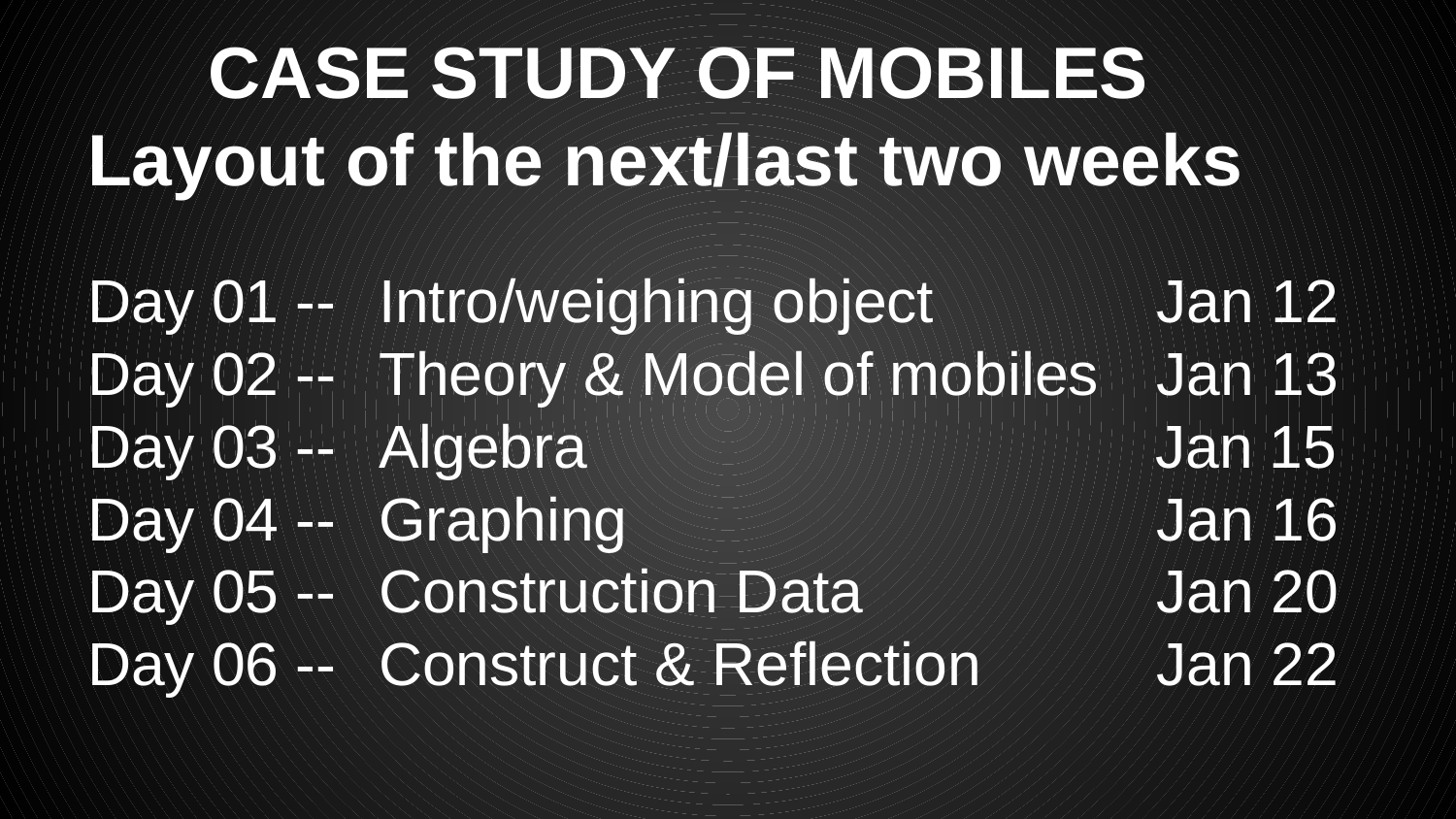

# CASE STUDY OF MOBILES
Layout of the next/last two weeks
Day 01 --	Intro/weighing object		   Jan 12
Day 02 --	Theory & Model of mobiles	   Jan 13
Day 03 --	Algebra	                             Jan 15
Day 04 --	Graphing 				   Jan 16
Day 05 --	Construction Data		   Jan 20
Day 06 --	Construct & Reflection	   Jan 22